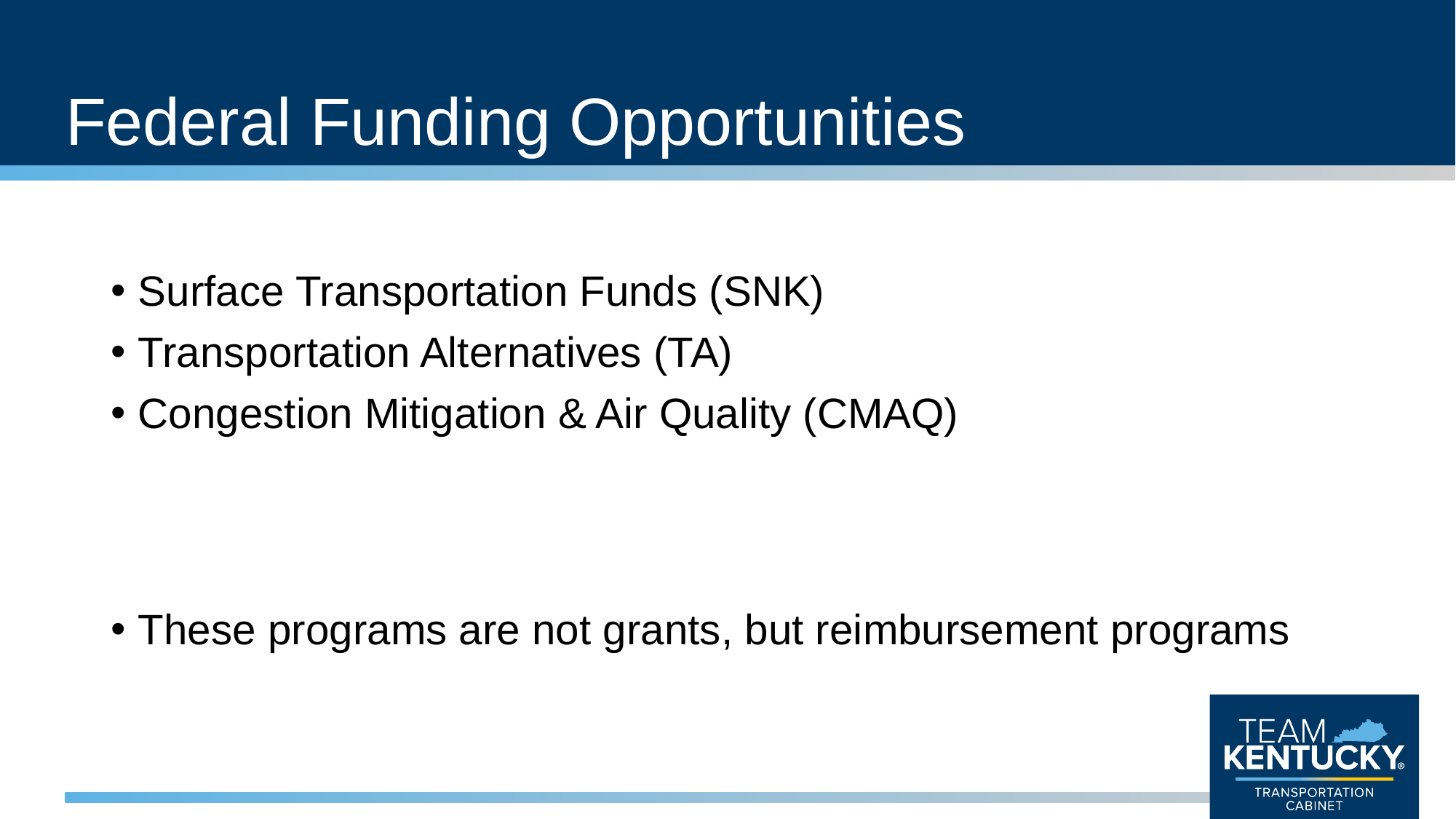

# Federal Funding Opportunities
Surface Transportation Funds (SNK)
Transportation Alternatives (TA)
Congestion Mitigation & Air Quality (CMAQ)
These programs are not grants, but reimbursement programs